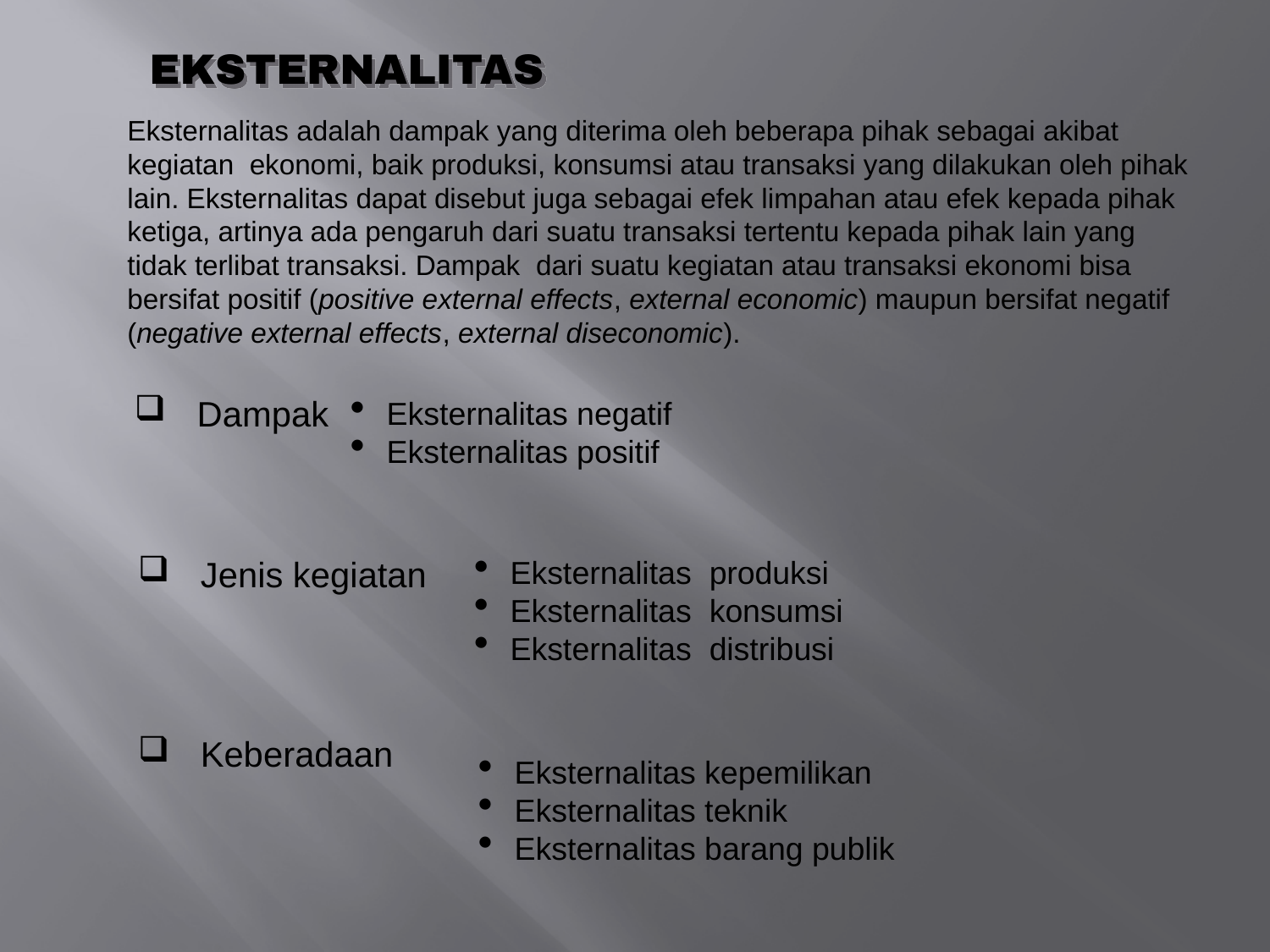

EKSTERNALITAS
Eksternalitas adalah dampak yang diterima oleh beberapa pihak sebagai akibat kegiatan  ekonomi, baik produksi, konsumsi atau transaksi yang dilakukan oleh pihak lain. Eksternalitas dapat disebut juga sebagai efek limpahan atau efek kepada pihak ketiga, artinya ada pengaruh dari suatu transaksi tertentu kepada pihak lain yang tidak terlibat transaksi. Dampak  dari suatu kegiatan atau transaksi ekonomi bisa bersifat positif (positive external effects, external economic) maupun bersifat negatif (negative external effects, external diseconomic).
Dampak
Eksternalitas negatif
Eksternalitas positif
Jenis kegiatan
Eksternalitas  produksi
Eksternalitas  konsumsi
Eksternalitas  distribusi
Keberadaan
Eksternalitas kepemilikan
Eksternalitas teknik
Eksternalitas barang publik